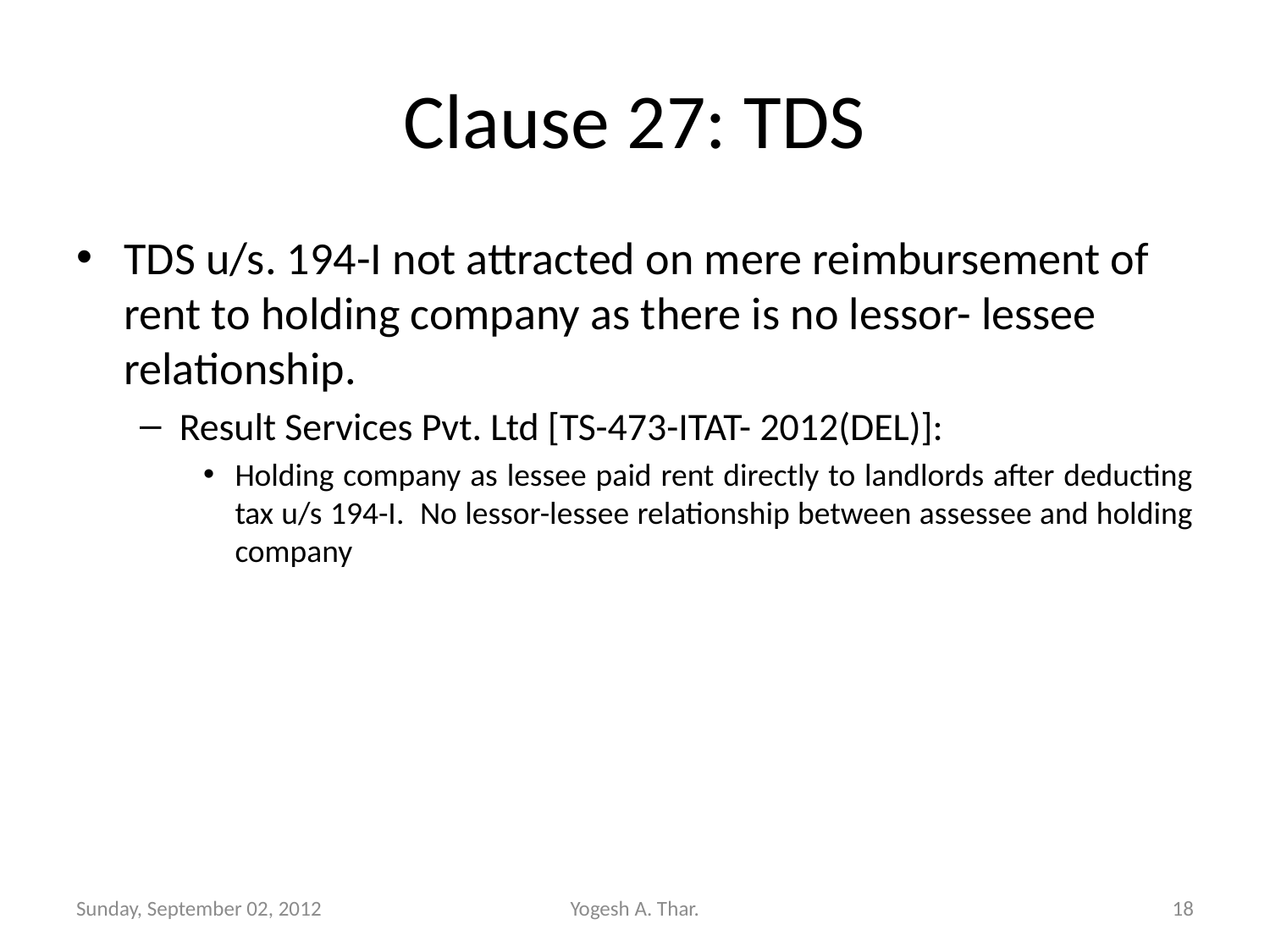

# Clause 27: TDS
TDS u/s. 194-I not attracted on mere reimbursement of rent to holding company as there is no lessor- lessee relationship.
Result Services Pvt. Ltd [TS-473-ITAT- 2012(DEL)]:
Holding company as lessee paid rent directly to landlords after deducting tax u/s 194-I.  No lessor-lessee relationship between assessee and holding company

Sunday, September 02, 2012
Yogesh A. Thar.
18